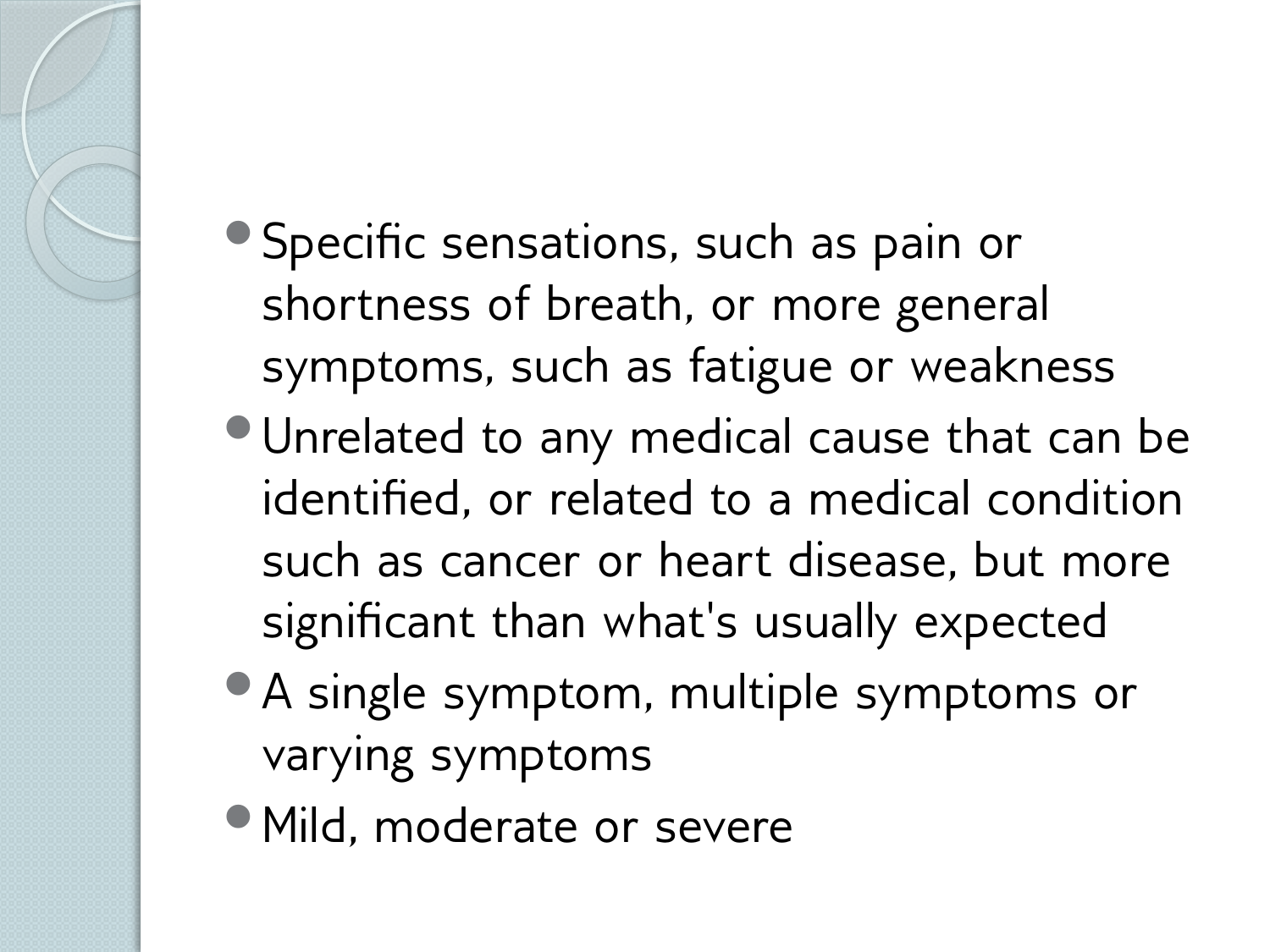

Specific sensations, such as pain or shortness of breath, or more general symptoms, such as fatigue or weakness
Unrelated to any medical cause that can be identified, or related to a medical condition such as cancer or heart disease, but more significant than what's usually expected
A single symptom, multiple symptoms or varying symptoms
Mild, moderate or severe